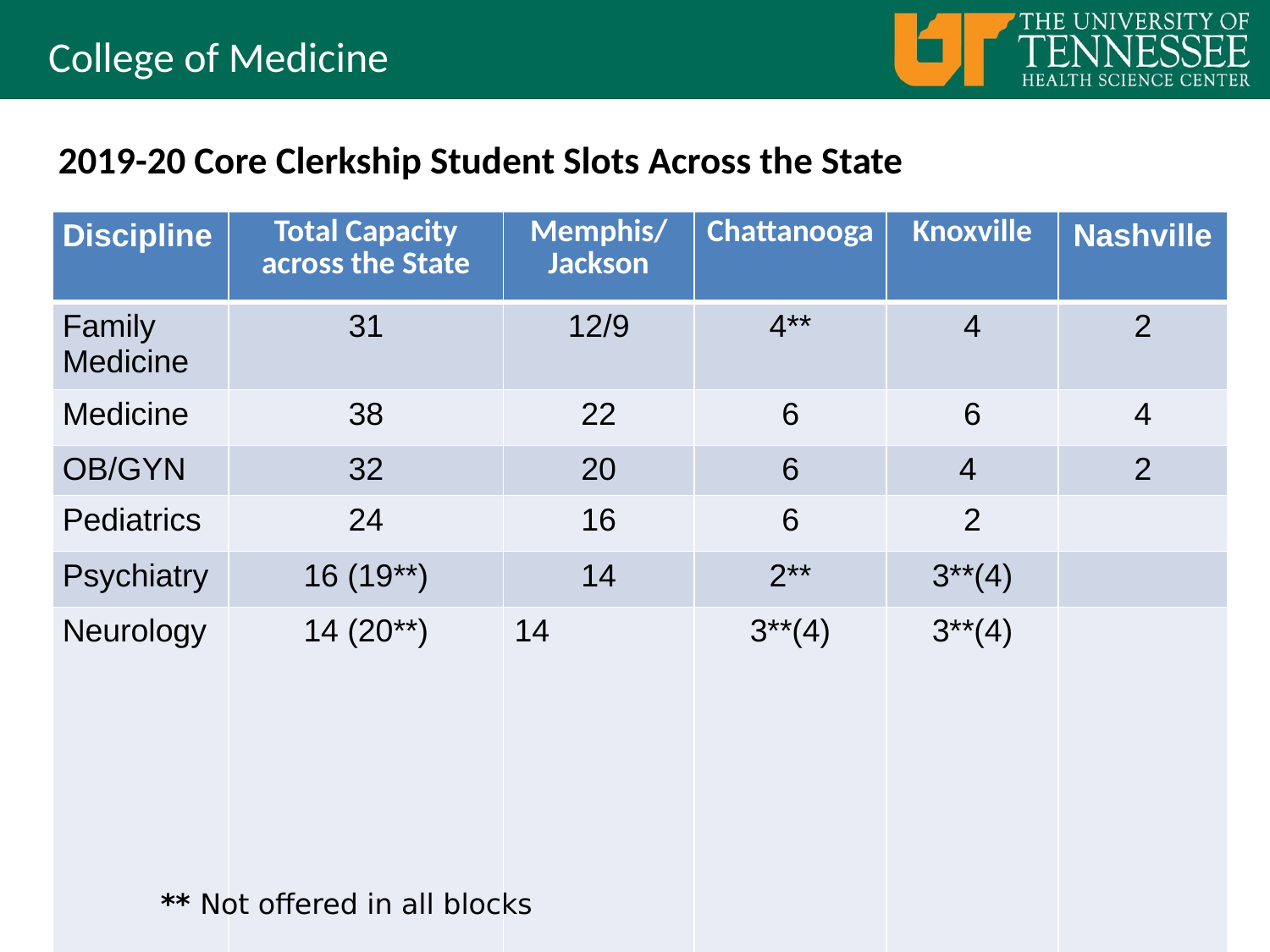

# 2019-20 Core Clerkship Student Slots Across the State
| Discipline | Total Capacity across the State | Memphis/ Jackson | Chattanooga | Knoxville | Nashville |
| --- | --- | --- | --- | --- | --- |
| Family Medicine | 31 | 12/9 | 4\*\* | 4 | 2 |
| Medicine | 38 | 22 | 6 | 6 | 4 |
| OB/GYN | 32 | 20 | 6 | 4 | 2 |
| Pediatrics | 24 | 16 | 6 | 2 |  |
| Psychiatry | 16 (19\*\*) | 14 | 2\*\* | 3\*\*(4) |  |
| Neurology | 14 (20\*\*) | 14 | 3\*\*(4) | 3\*\*(4) |  |
| Surgery | 33 | 16 | 8 | 7 | 2 |
| Total slots | 188 (197\*\*) | 123 | 26 (35\*\*) | 23 (29\*\*) | 10 |
| Housing Avail |  |  | 28 | 13 | ? |
** Not offered in all blocks